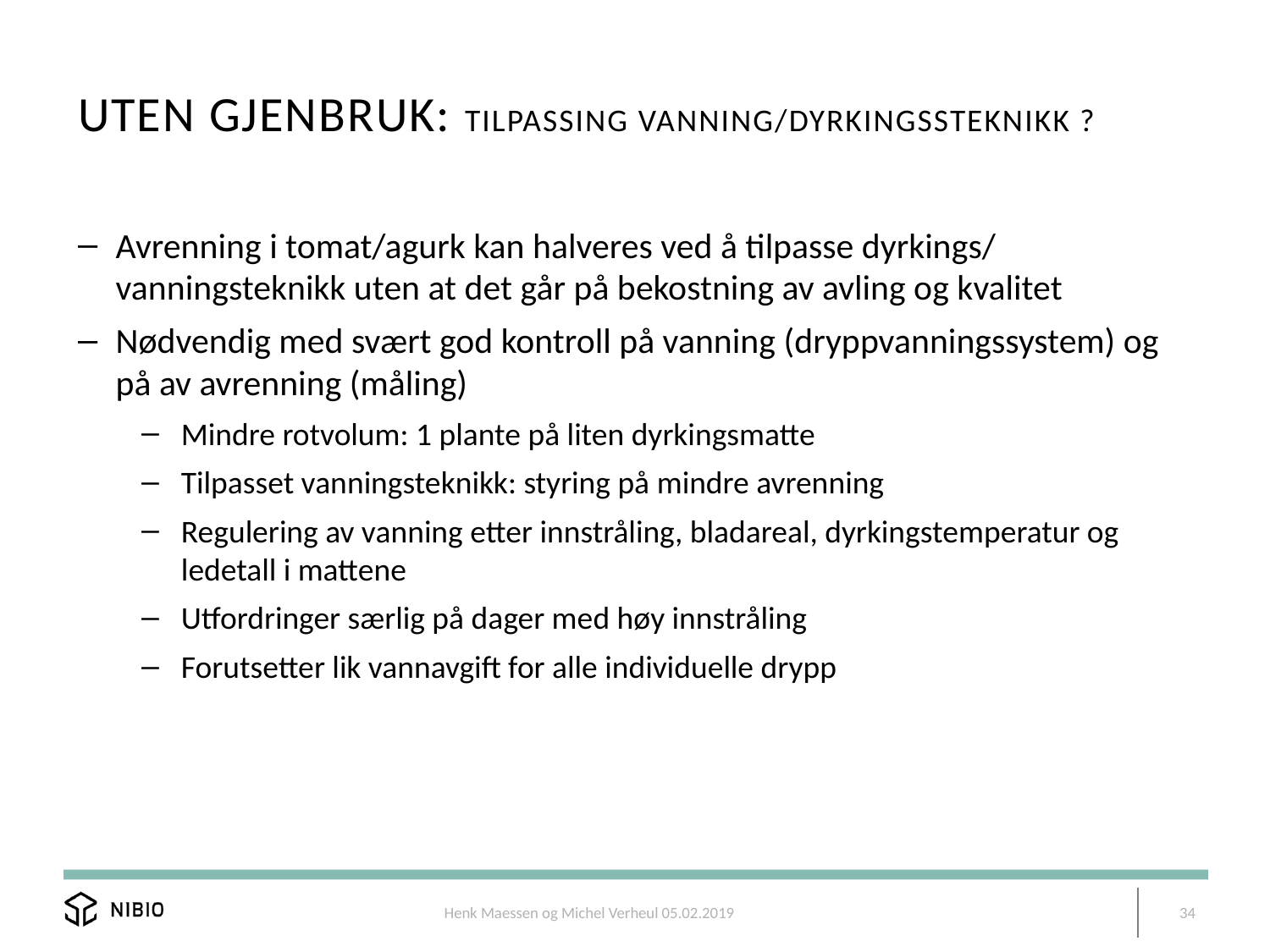

# Uten gjenbruk: tilpassing vanning/dyrkingssteknikk ?
Avrenning i tomat/agurk kan halveres ved å tilpasse dyrkings/ vanningsteknikk uten at det går på bekostning av avling og kvalitet
Nødvendig med svært god kontroll på vanning (dryppvanningssystem) og på av avrenning (måling)
Mindre rotvolum: 1 plante på liten dyrkingsmatte
Tilpasset vanningsteknikk: styring på mindre avrenning
Regulering av vanning etter innstråling, bladareal, dyrkingstemperatur og ledetall i mattene
Utfordringer særlig på dager med høy innstråling
Forutsetter lik vannavgift for alle individuelle drypp
Henk Maessen og Michel Verheul 05.02.2019

34